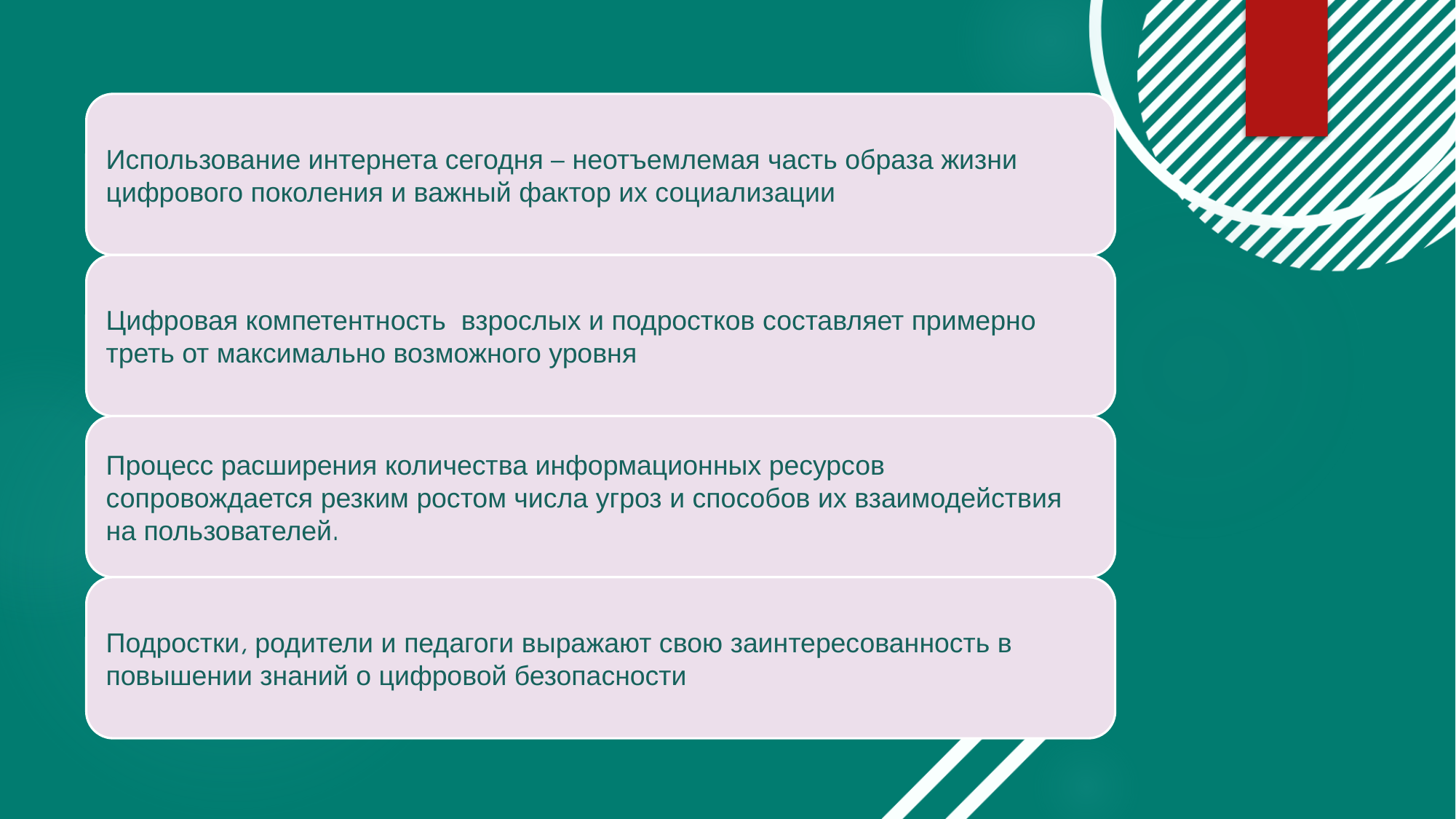

Использование интернета сегодня – неотъемлемая часть образа жизни цифрового поколения и важный фактор их социализации
Цифровая компетентность  взрослых и подростков составляет примерно треть от максимально возможного уровня
Процесс расширения количества информационных ресурсов сопровождается резким ростом числа угроз и способов их взаимодействия на пользователей.
Подростки, родители и педагоги выражают свою заинтересованность в повышении знаний о цифровой безопасности